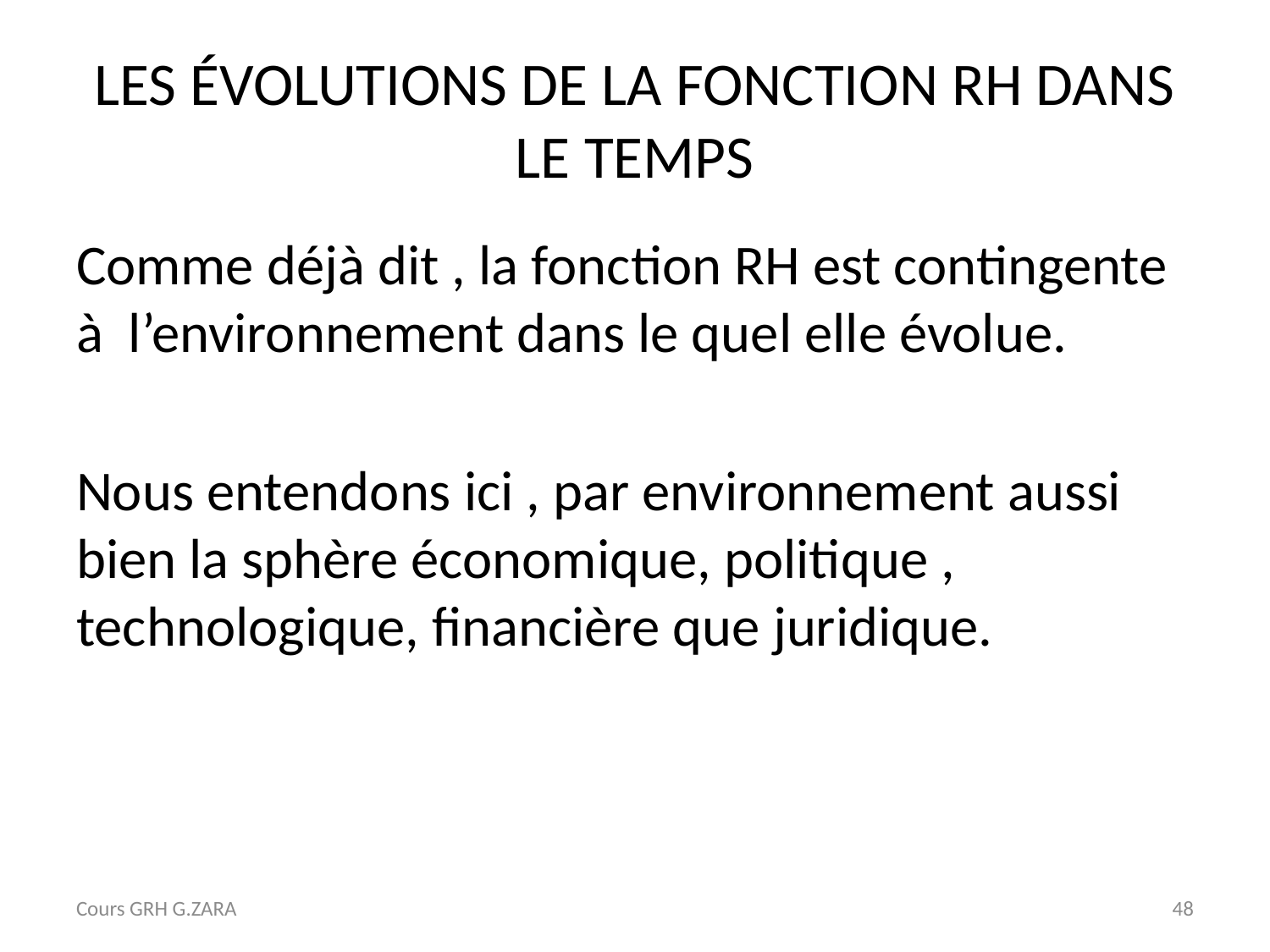

# LES ÉVOLUTIONS DE LA FONCTION RH DANS LE TEMPS
Comme déjà dit , la fonction RH est contingente à  l’environnement dans le quel elle évolue.

Nous entendons ici , par environnement aussi bien la sphère économique, politique , technologique, financière que juridique.
Cours GRH G.ZARA
48